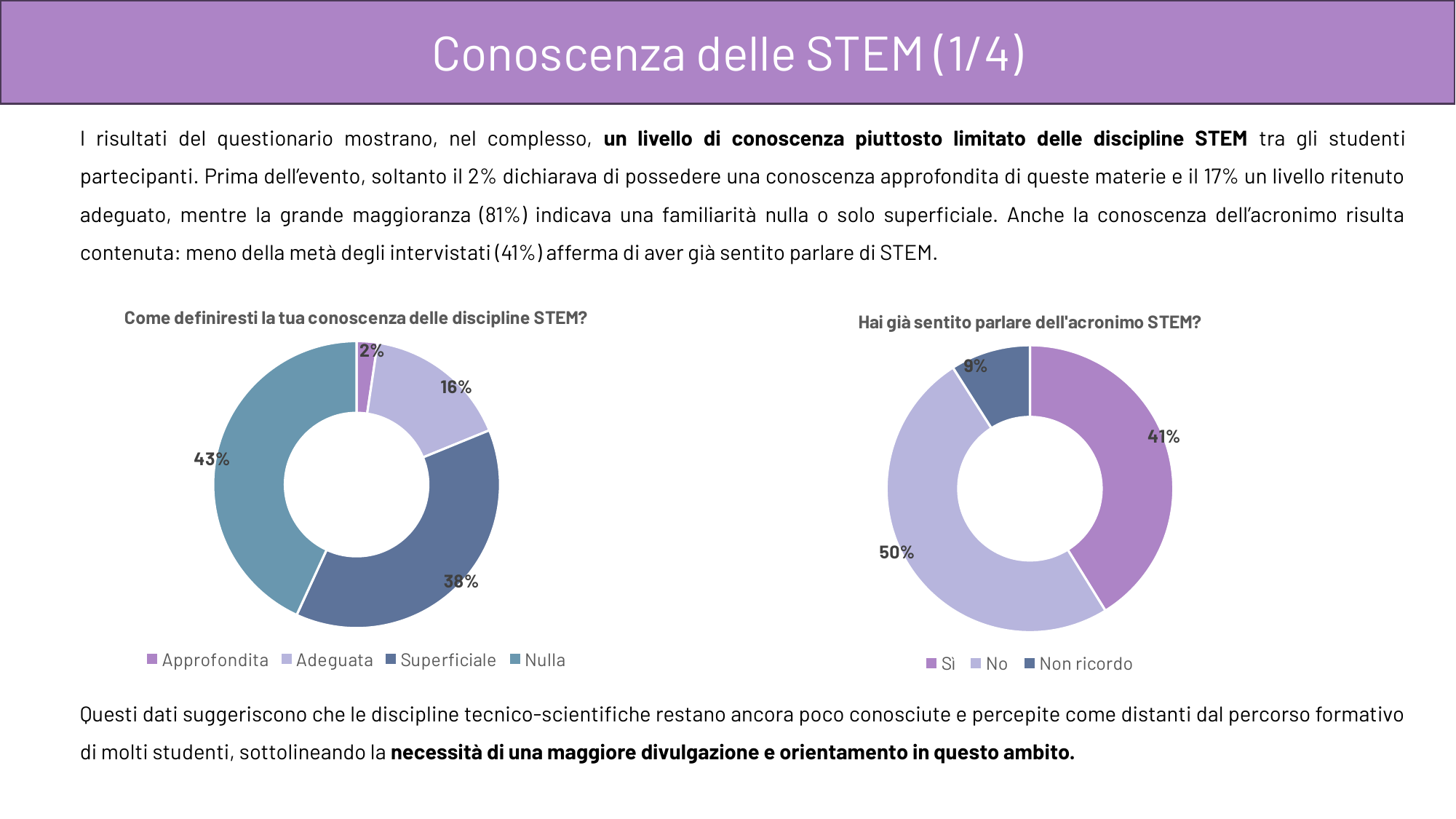

Conoscenza delle STEM (1/4)
I risultati del questionario mostrano, nel complesso, un livello di conoscenza piuttosto limitato delle discipline STEM tra gli studenti partecipanti. Prima dell’evento, soltanto il 2% dichiarava di possedere una conoscenza approfondita di queste materie e il 17% un livello ritenuto adeguato, mentre la grande maggioranza (81%) indicava una familiarità nulla o solo superficiale. Anche la conoscenza dell’acronimo risulta contenuta: meno della metà degli intervistati (41%) afferma di aver già sentito parlare di STEM.

### Chart: Come definiresti la tua conoscenza delle discipline STEM?

| Category | Totale |
|---|---|
| Approfondita | 6.0 |
| Adeguata | 42.0 |
| Superficiale | 97.0 |
| Nulla | 110.0 |

### Chart: Hai già sentito parlare dell'acronimo STEM?

| Category | Totale |
|---|---|
| Sì  | 105.0 |
| No  | 127.0 |
| Non ricordo | 23.0 |
Questi dati suggeriscono che le discipline tecnico-scientifiche restano ancora poco conosciute e percepite come distanti dal percorso formativo di molti studenti, sottolineando la necessità di una maggiore divulgazione e orientamento in questo ambito.